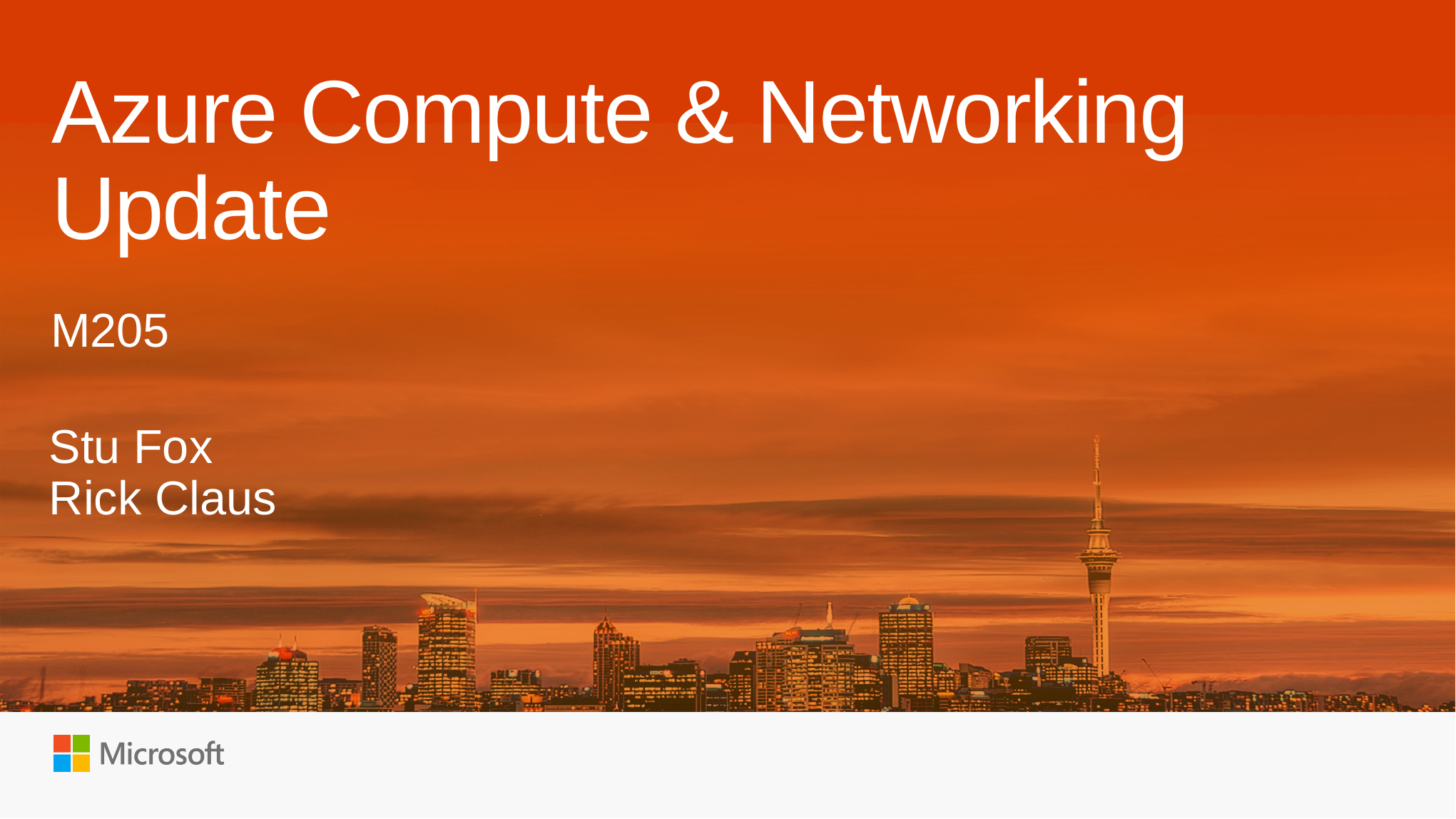

# Azure Compute & Networking Update
M205
Stu Fox
Rick Claus